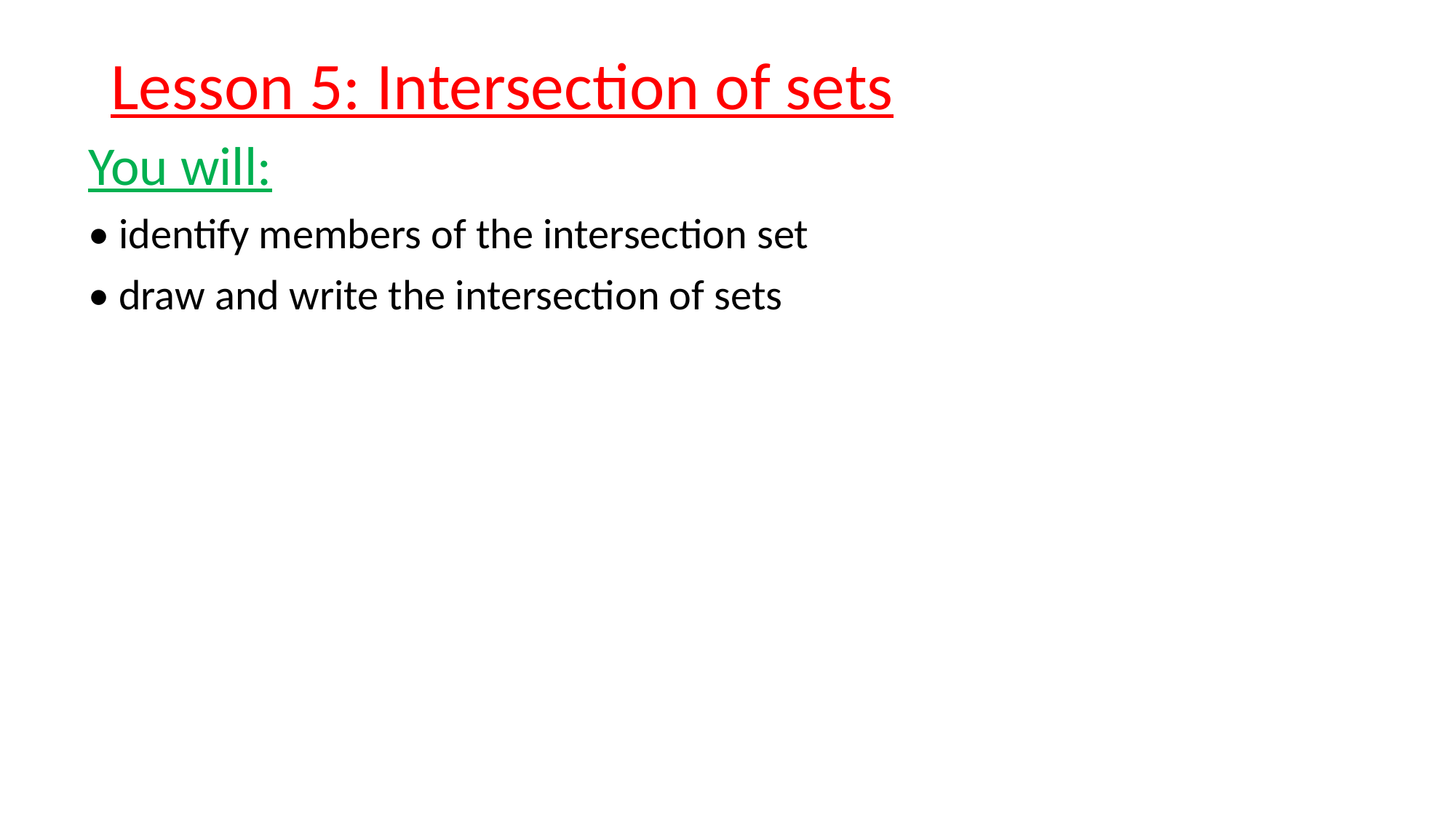

# Lesson 5: Intersection of sets
You will:
• identify members of the intersection set
• draw and write the intersection of sets